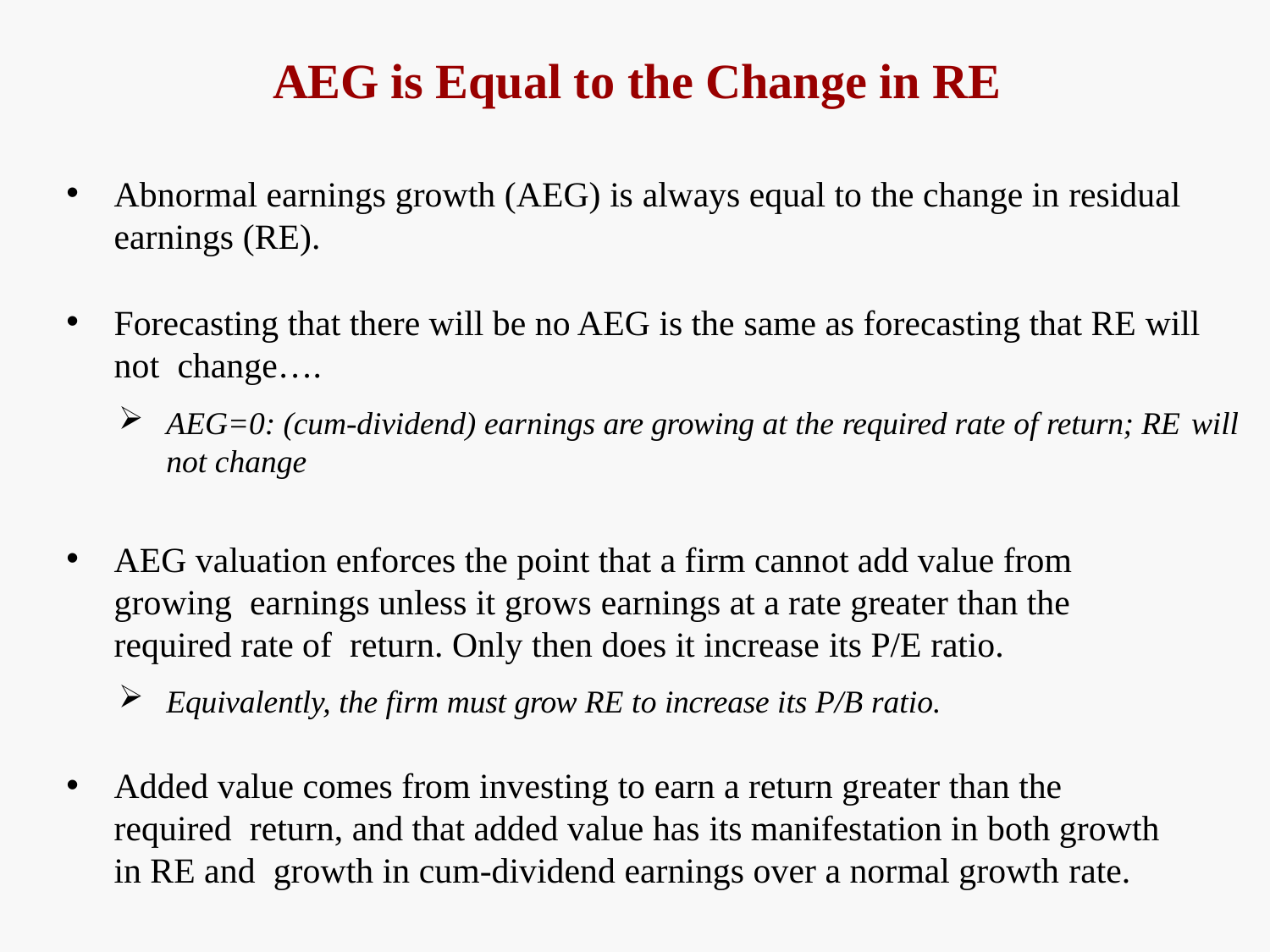

# AEG is Equal to the Change in RE
Abnormal earnings growth (AEG) is always equal to the change in residual
earnings (RE).

Forecasting that there will be no AEG is the same as forecasting that RE will not  change….
AEG=0: (cum-dividend) earnings are growing at the required rate of return; RE will
not change

AEG valuation enforces the point that a firm cannot add value from growing  earnings unless it grows earnings at a rate greater than the required rate of  return. Only then does it increase its P/E ratio.
Equivalently, the firm must grow RE to increase its P/B ratio.

Added value comes from investing to earn a return greater than the required  return, and that added value has its manifestation in both growth in RE and  growth in cum-dividend earnings over a normal growth rate.